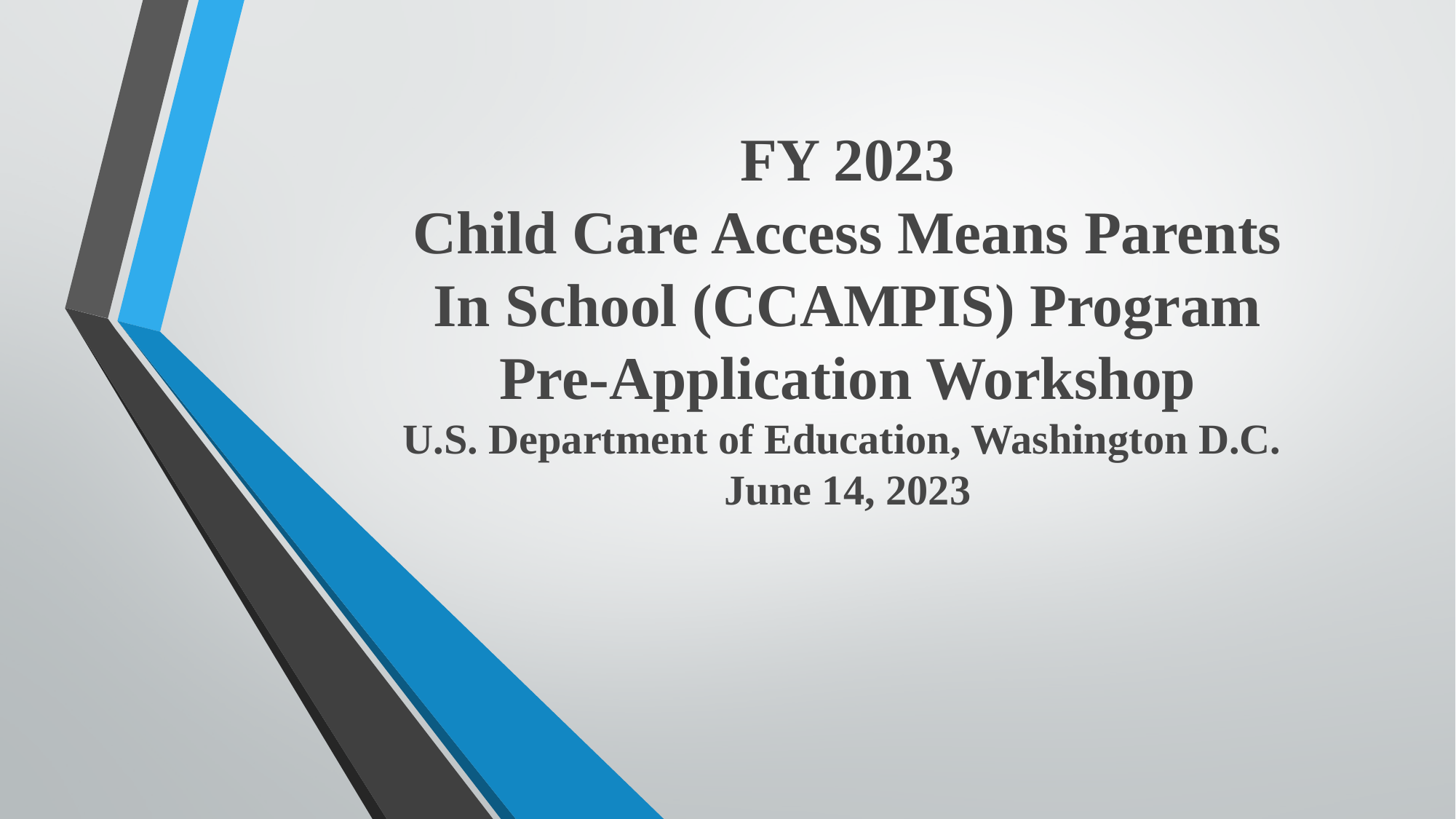

# FY 2023 Child Care Access Means Parents In School (CCAMPIS) Program Pre-Application Workshop U.S. Department of Education, Washington D.C. June 14, 2023